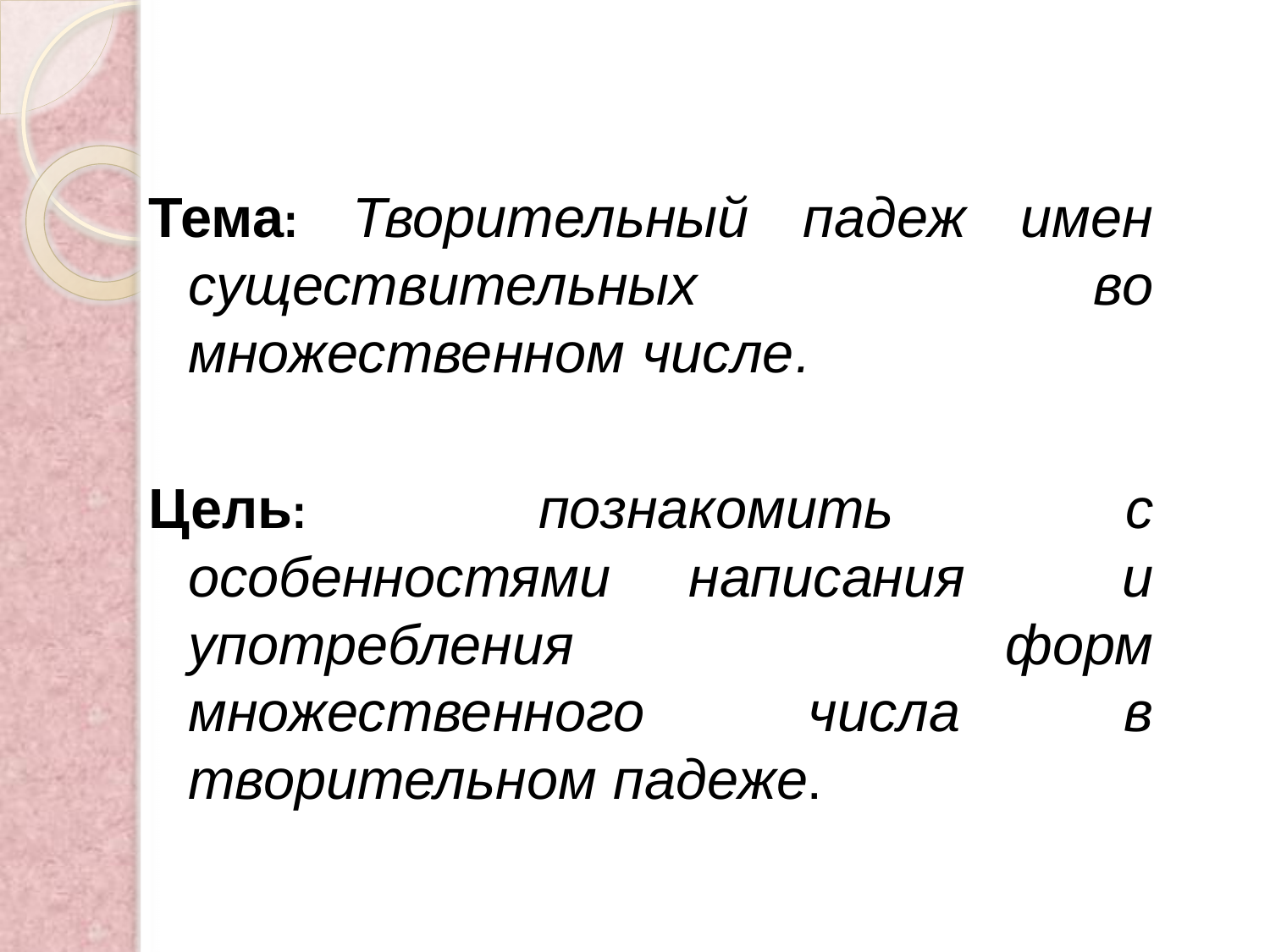

Тема: Творительный падеж имен существительных во множественном числе.

Цель: познакомить с особенностями написания  и употребления форм множественного числа в творительном падеже.